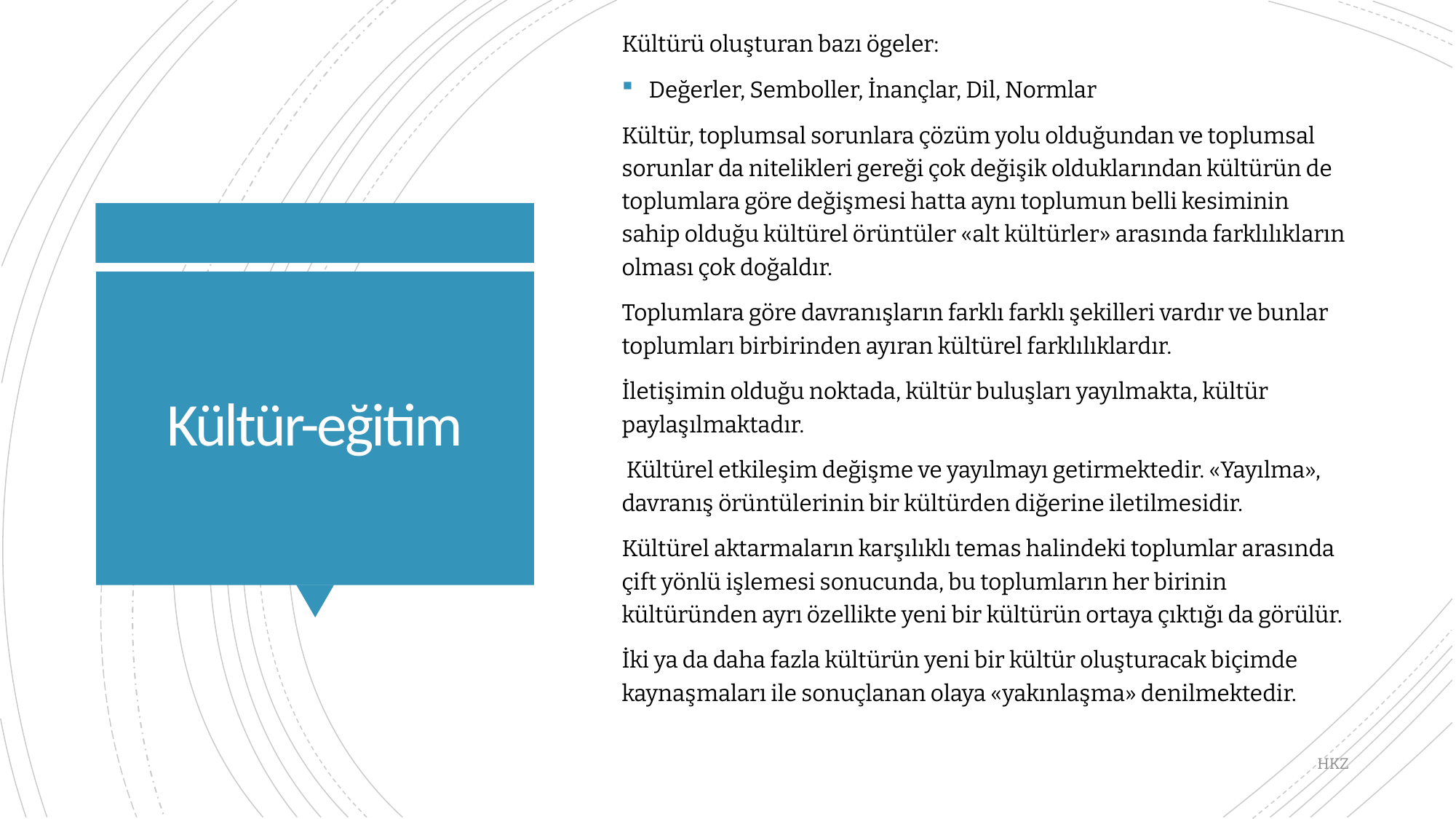

Kültürü oluşturan bazı ögeler:
Değerler, Semboller, İnançlar, Dil, Normlar
Kültür, toplumsal sorunlara çözüm yolu olduğundan ve toplumsal sorunlar da nitelikleri gereği çok değişik olduklarından kültürün de toplumlara göre değişmesi hatta aynı toplumun belli kesiminin sahip olduğu kültürel örüntüler «alt kültürler» arasında farklılıkların olması çok doğaldır.
Toplumlara göre davranışların farklı farklı şekilleri vardır ve bunlar toplumları birbirinden ayıran kültürel farklılıklardır.
İletişimin olduğu noktada, kültür buluşları yayılmakta, kültür paylaşılmaktadır.
 Kültürel etkileşim değişme ve yayılmayı getirmektedir. «Yayılma», davranış örüntülerinin bir kültürden diğerine iletilmesidir.
Kültürel aktarmaların karşılıklı temas halindeki toplumlar arasında çift yönlü işlemesi sonucunda, bu toplumların her birinin kültüründen ayrı özellikte yeni bir kültürün ortaya çıktığı da görülür.
İki ya da daha fazla kültürün yeni bir kültür oluşturacak biçimde kaynaşmaları ile sonuçlanan olaya «yakınlaşma» denilmektedir.

# Kültür-eğitim
HKZ